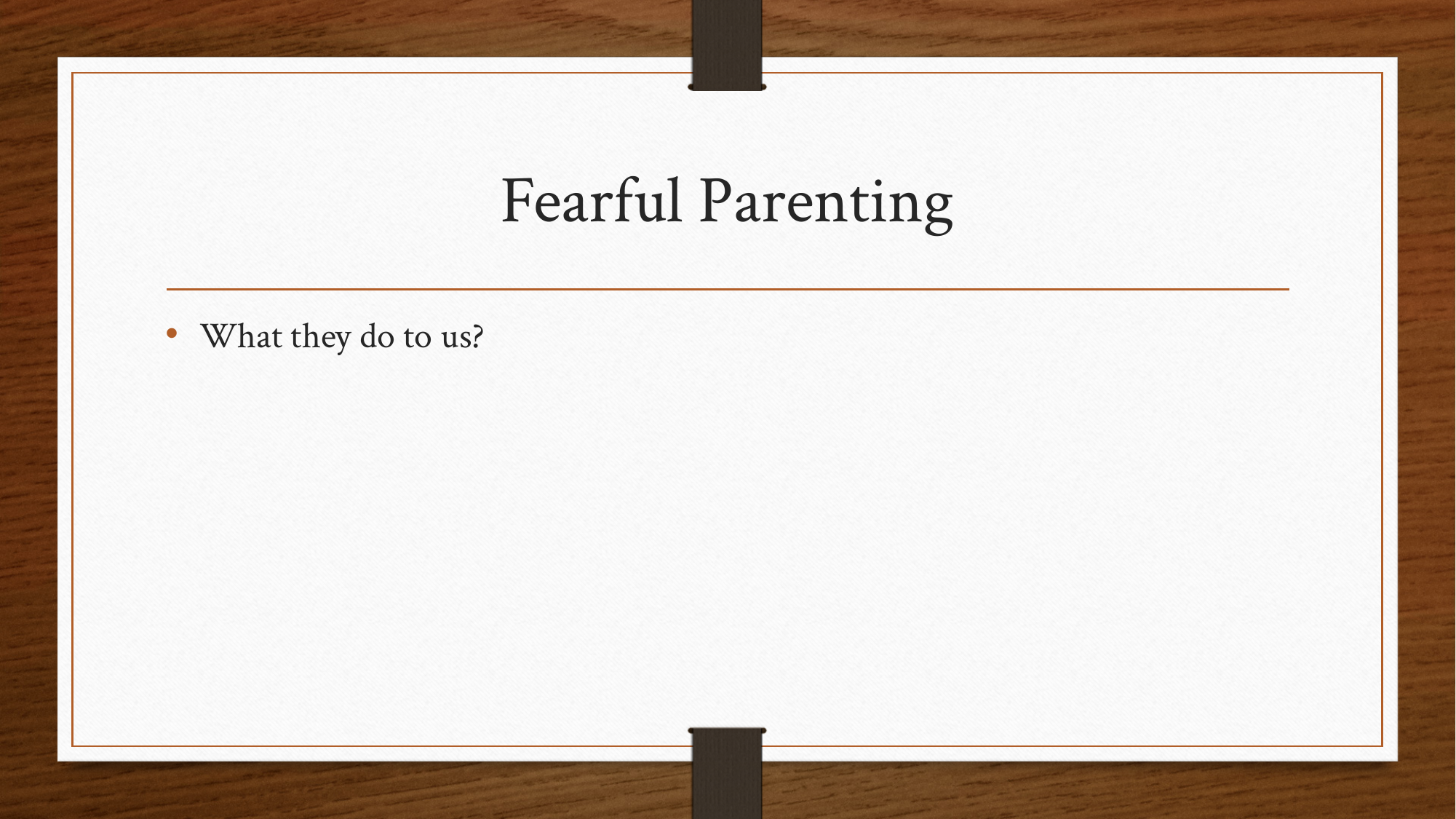

# Fearful Parenting
What they do to us?